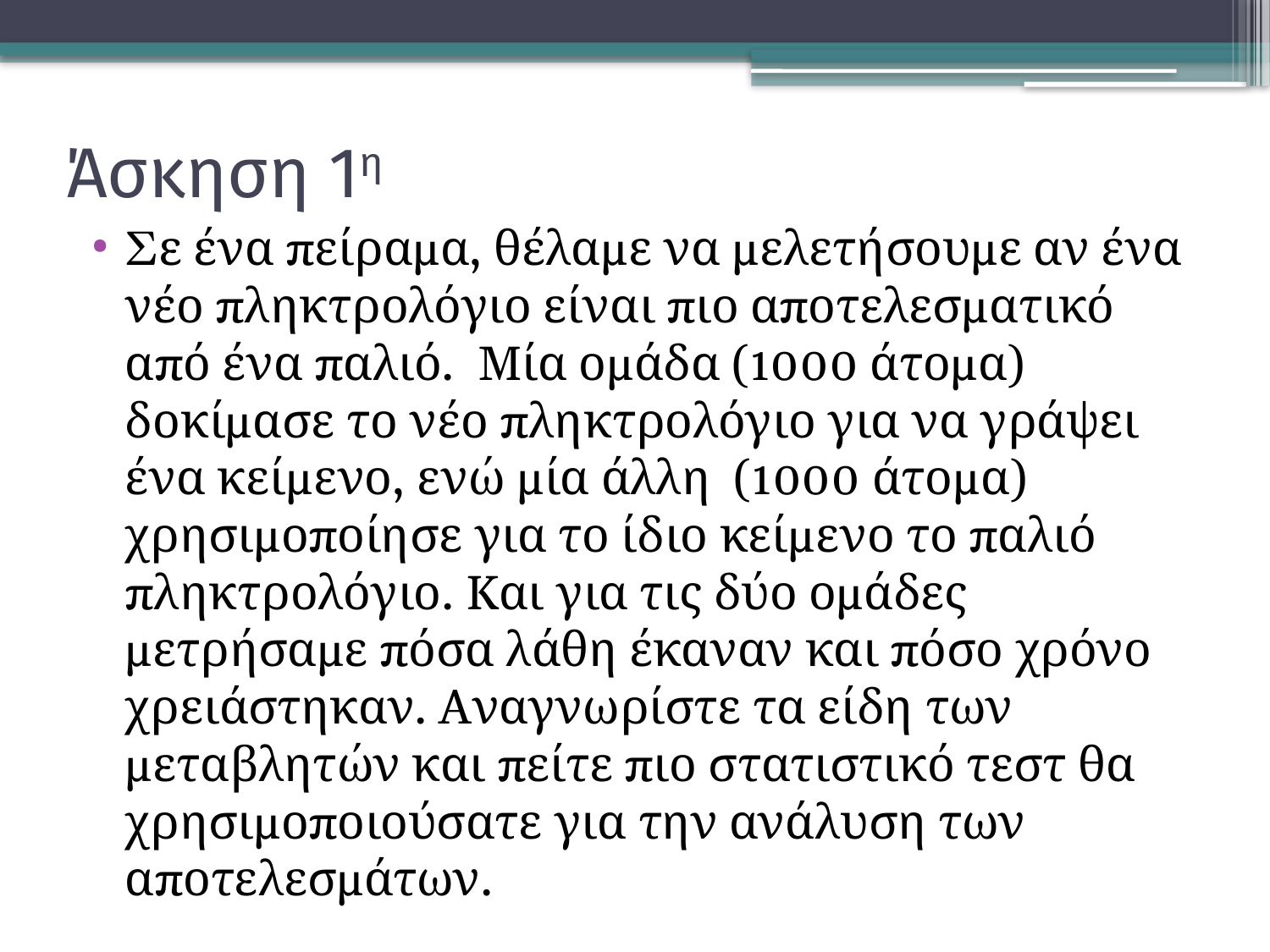

# Άσκηση 1η
Σε ένα πείραμα, θέλαμε να μελετήσουμε αν ένα νέο πληκτρολόγιο είναι πιο αποτελεσματικό από ένα παλιό.  Μία ομάδα (1000 άτομα) δοκίμασε το νέο πληκτρολόγιο για να γράψει ένα κείμενο, ενώ μία άλλη  (1000 άτομα) χρησιμοποίησε για το ίδιο κείμενο το παλιό πληκτρολόγιο. Και για τις δύο ομάδες μετρήσαμε πόσα λάθη έκαναν και πόσο χρόνο χρειάστηκαν. Αναγνωρίστε τα είδη των μεταβλητών και πείτε πιο στατιστικό τεστ θα χρησιμοποιούσατε για την ανάλυση των αποτελεσμάτων.